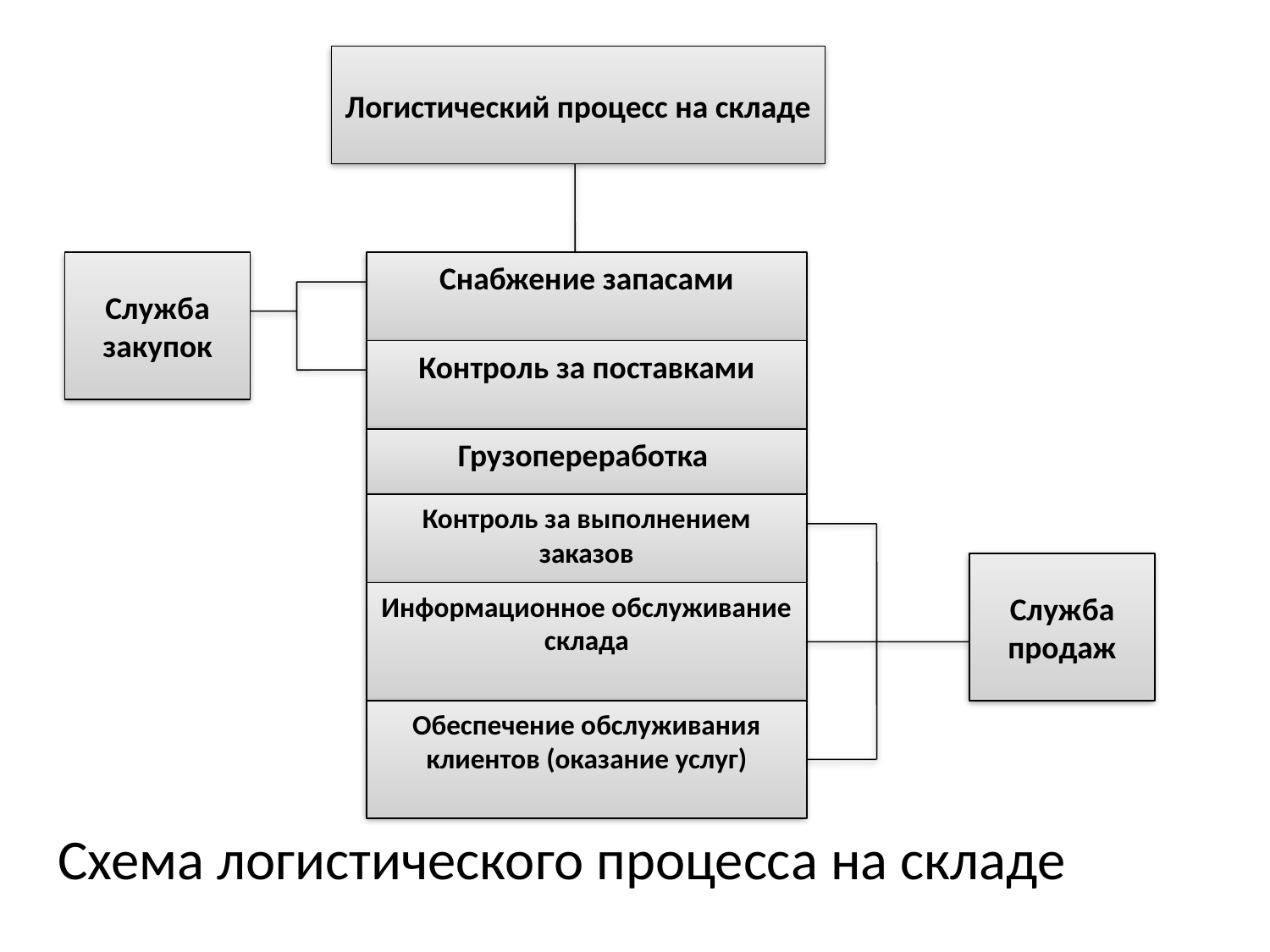

Логистический процесс на складе

Служба закупок
Снабжение запасами

Контроль за поставками

Грузопереработка
Контроль за выполнением заказов

Служба продаж
Информационное обслуживание склада

Обеспечение обслуживания клиентов (оказание услуг)

Схема логистического процесса на складе